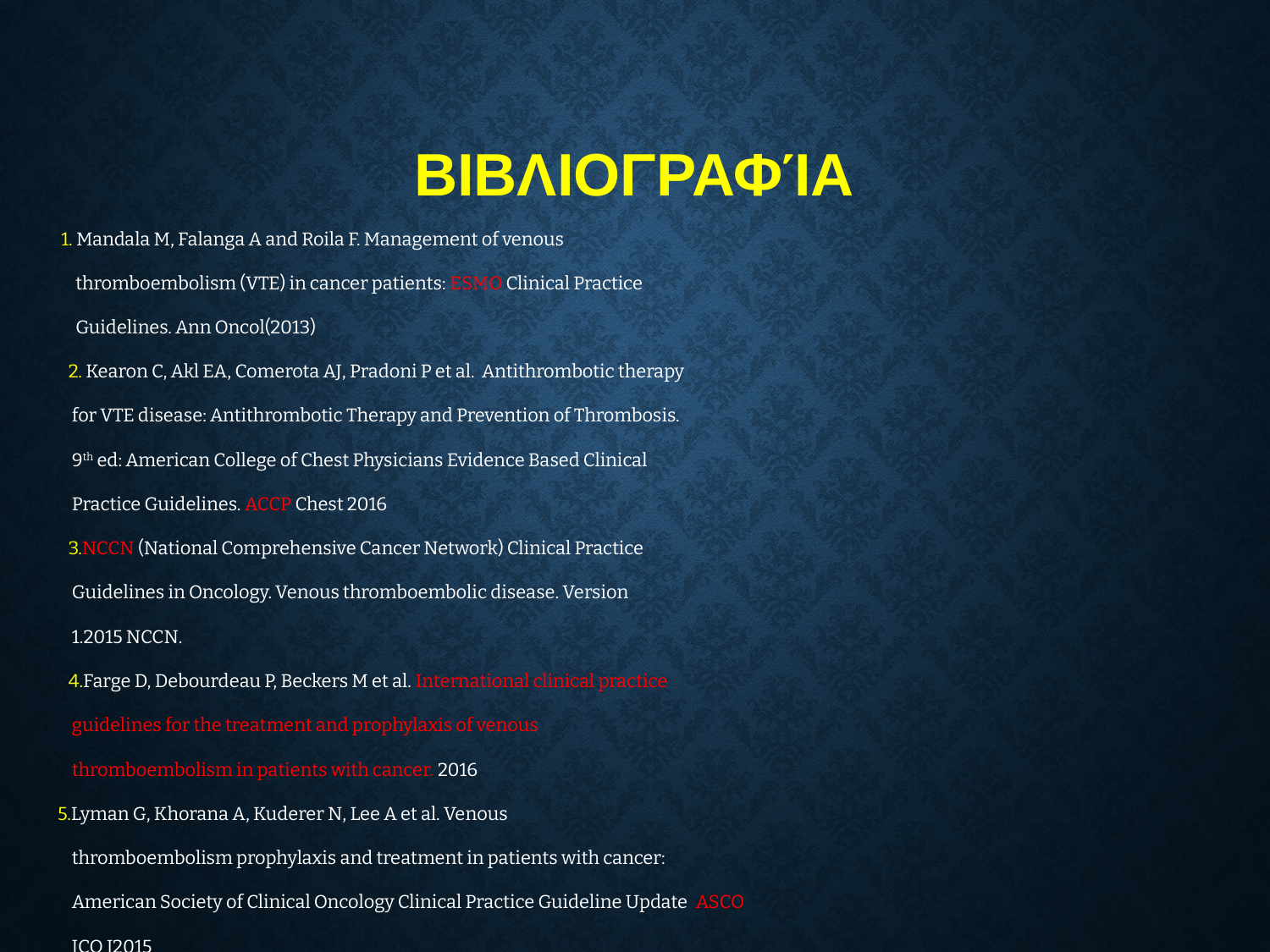

# Βιβλιογραφία
 1. Mandala M, Falanga A and Roila F. Management of venous
     thromboembolism (VTE) in cancer patients: ESMO Clinical Practice
     Guidelines. Ann Oncol(2013)
   2. Kearon C, Akl EA, Comerota AJ, Pradoni P et al.  Antithrombotic therapy
    for VTE disease: Antithrombotic Therapy and Prevention of Thrombosis.
    9th ed: American College of Chest Physicians Evidence Based Clinical
    Practice Guidelines. ACCP Chest 2016
   3.NCCN (National Comprehensive Cancer Network) Clinical Practice
    Guidelines in Oncology. Venous thromboembolic disease. Version
    1.2015 NCCN.
   4.Farge D, Debourdeau P, Beckers M et al. International clinical practice
    guidelines for the treatment and prophylaxis of venous
    thromboembolism in patients with cancer. 2016
5.Lyman G, Khorana A, Kuderer N, Lee A et al. Venous
    thromboembolism prophylaxis and treatment in patients with cancer:
    American Society of Clinical Oncology Clinical Practice Guideline Update  ASCO
    JCO J2015